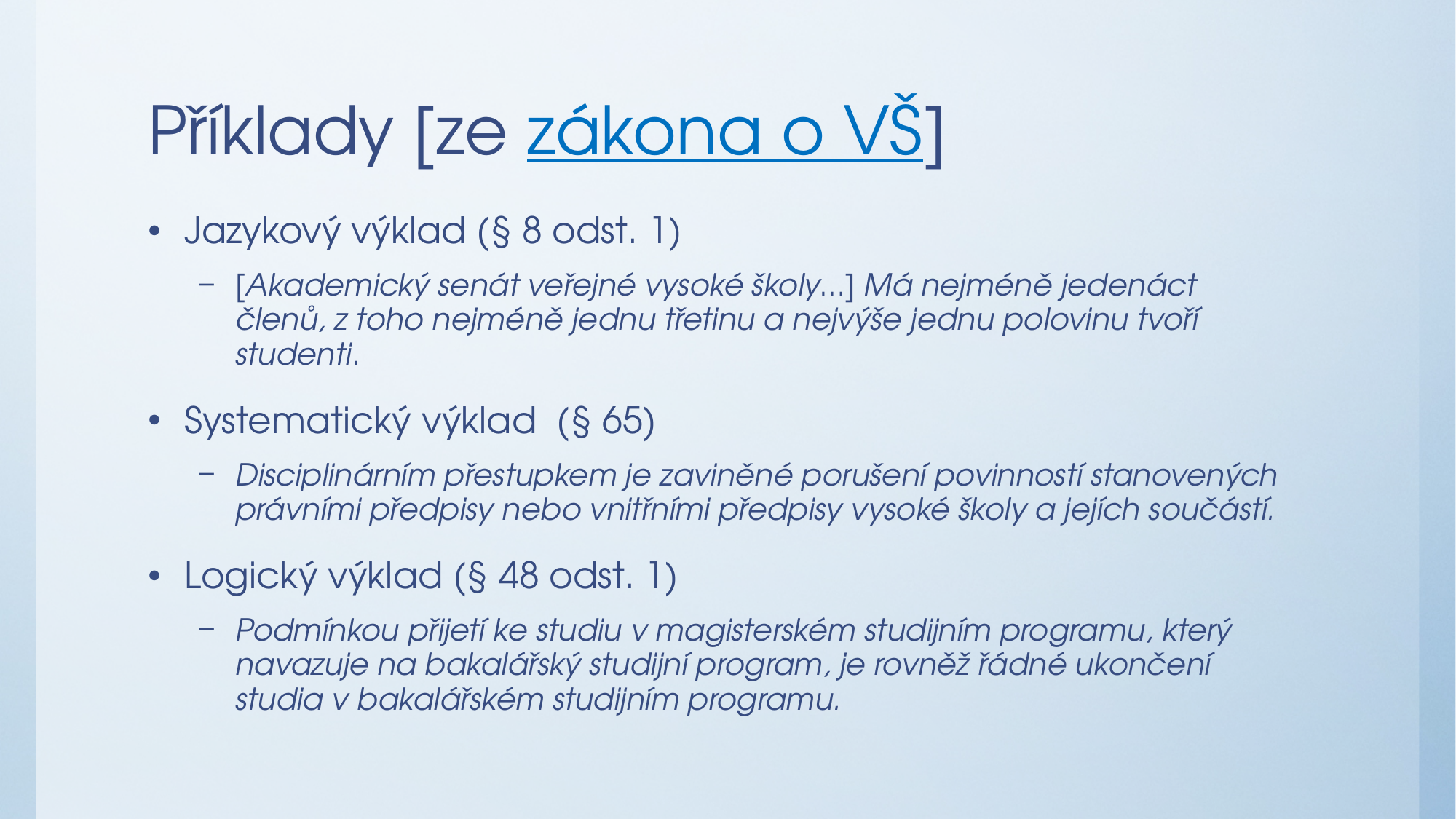

# Příklady [ze zákona o VŠ]
Jazykový výklad (§ 8 odst. 1)
[Akademický senát veřejné vysoké školy…] Má nejméně jedenáct členů, z toho nejméně jednu třetinu a nejvýše jednu polovinu tvoří studenti.
Systematický výklad  (§ 65)
Disciplinárním přestupkem je zaviněné porušení povinností stanovených právními předpisy nebo vnitřními předpisy vysoké školy a jejích součástí.
Logický výklad (§ 48 odst. 1)
Podmínkou přijetí ke studiu v magisterském studijním programu, který navazuje na bakalářský studijní program, je rovněž řádné ukončení studia v bakalářském studijním programu.